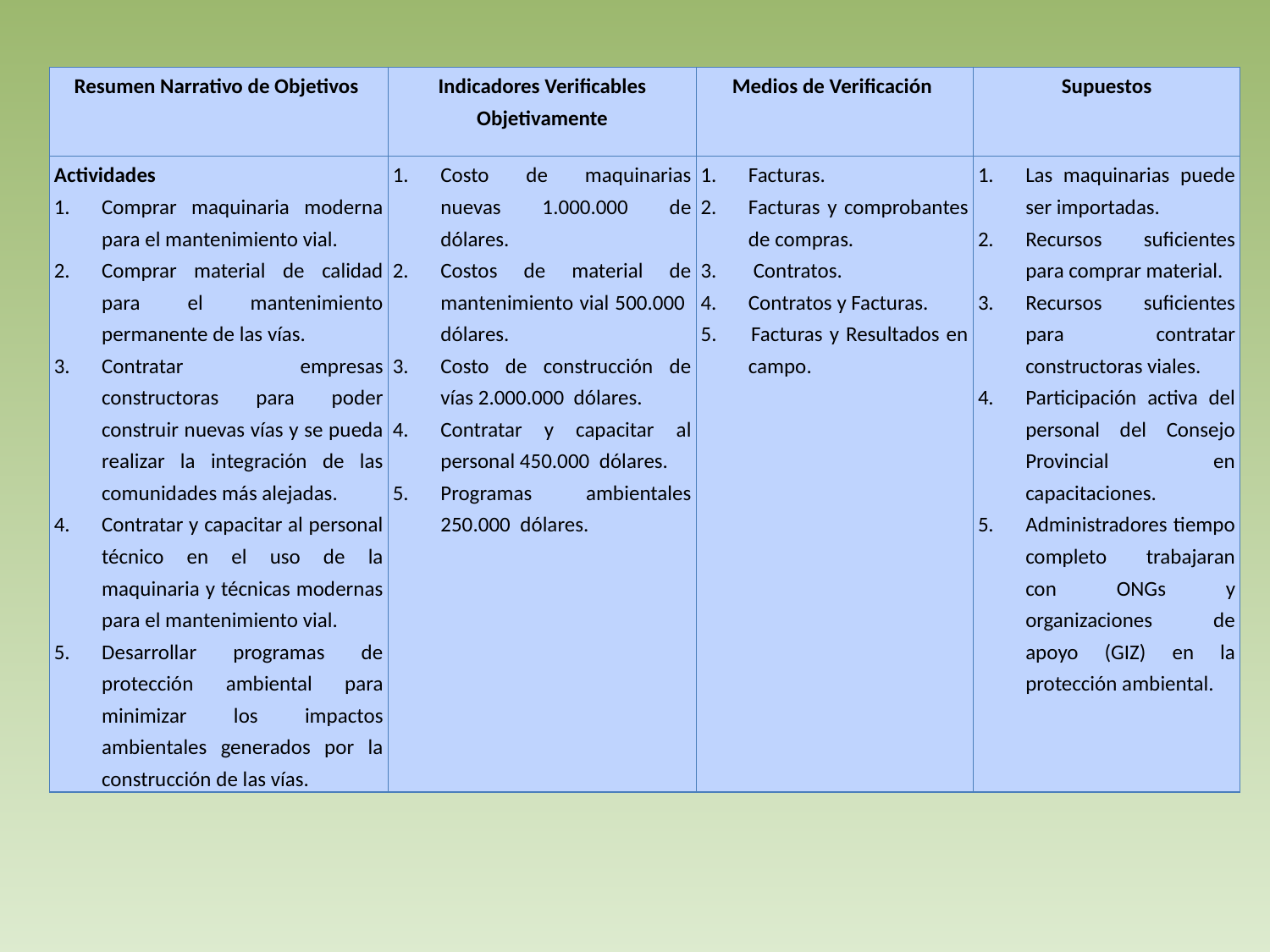

| Resumen Narrativo de Objetivos | Indicadores Verificables Objetivamente | Medios de Verificación | Supuestos |
| --- | --- | --- | --- |
| Actividades Comprar maquinaria moderna para el mantenimiento vial. Comprar material de calidad para el mantenimiento permanente de las vías. Contratar empresas constructoras para poder construir nuevas vías y se pueda realizar la integración de las comunidades más alejadas. Contratar y capacitar al personal técnico en el uso de la maquinaria y técnicas modernas para el mantenimiento vial. Desarrollar programas de protección ambiental para minimizar los impactos ambientales generados por la construcción de las vías. | Costo de maquinarias nuevas 1.000.000 de dólares. Costos de material de mantenimiento vial 500.000 dólares. Costo de construcción de vías 2.000.000 dólares. Contratar y capacitar al personal 450.000 dólares. Programas ambientales 250.000 dólares. | Facturas. Facturas y comprobantes de compras. Contratos. Contratos y Facturas. 5. Facturas y Resultados en campo. | Las maquinarias puede ser importadas. Recursos suficientes para comprar material. Recursos suficientes para contratar constructoras viales. Participación activa del personal del Consejo Provincial en capacitaciones. Administradores tiempo completo trabajaran con ONGs y organizaciones de apoyo (GIZ) en la protección ambiental. |